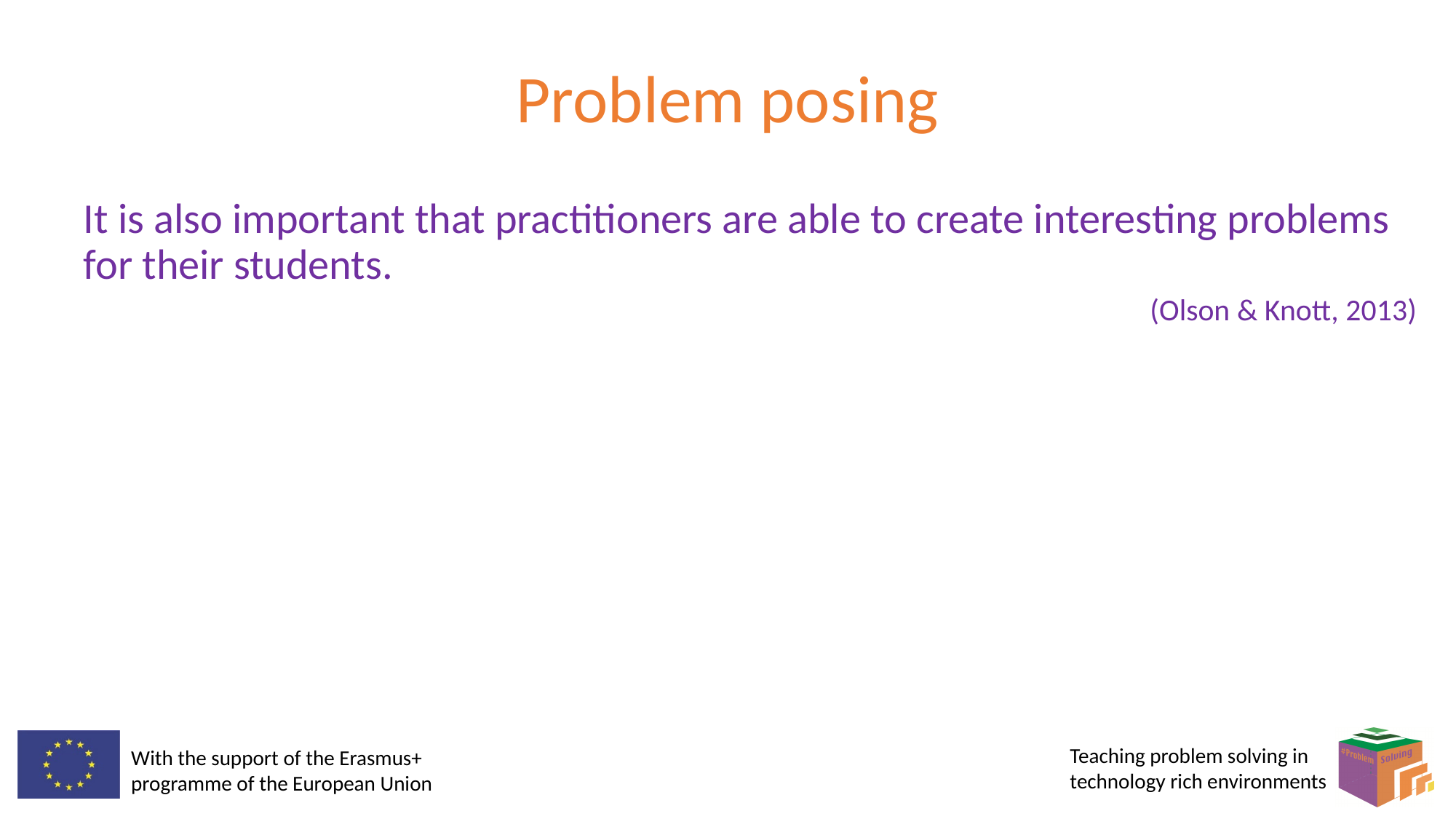

# Problem posing
It is also important that practitioners are able to create interesting problems for their students.
 (Olson & Knott, 2013)